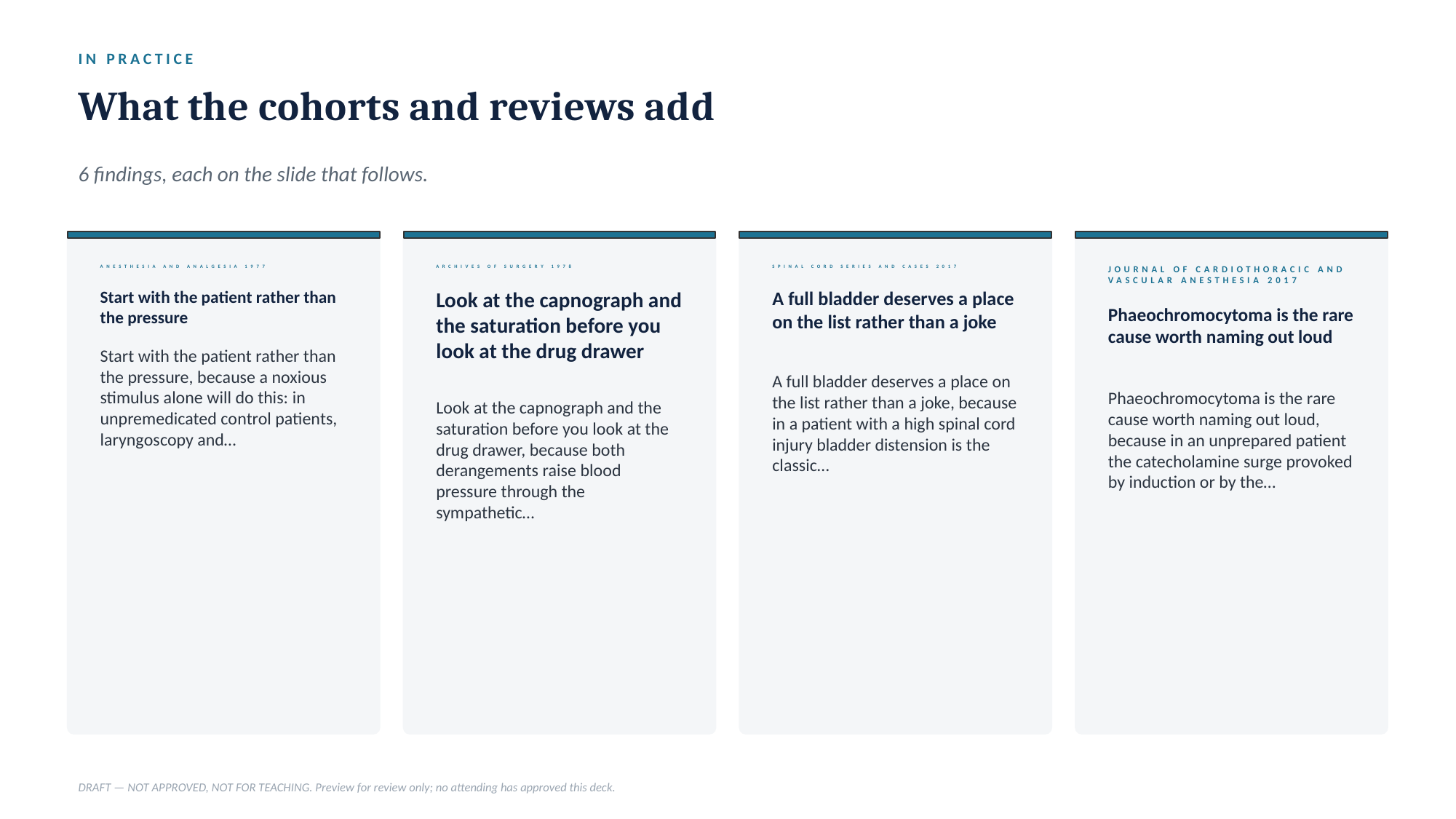

IN PRACTICE
What the cohorts and reviews add
6 findings, each on the slide that follows.

ANESTHESIA AND ANALGESIA 1977
ARCHIVES OF SURGERY 1978
SPINAL CORD SERIES AND CASES 2017
JOURNAL OF CARDIOTHORACIC AND VASCULAR ANESTHESIA 2017
Start with the patient rather than the pressure
Look at the capnograph and the saturation before you look at the drug drawer
A full bladder deserves a place on the list rather than a joke
Phaeochromocytoma is the rare cause worth naming out loud
Start with the patient rather than the pressure, because a noxious stimulus alone will do this: in unpremedicated control patients, laryngoscopy and…
A full bladder deserves a place on the list rather than a joke, because in a patient with a high spinal cord injury bladder distension is the classic…
Phaeochromocytoma is the rare cause worth naming out loud, because in an unprepared patient the catecholamine surge provoked by induction or by the…
Look at the capnograph and the saturation before you look at the drug drawer, because both derangements raise blood pressure through the sympathetic…
DRAFT — NOT APPROVED, NOT FOR TEACHING. Preview for review only; no attending has approved this deck.